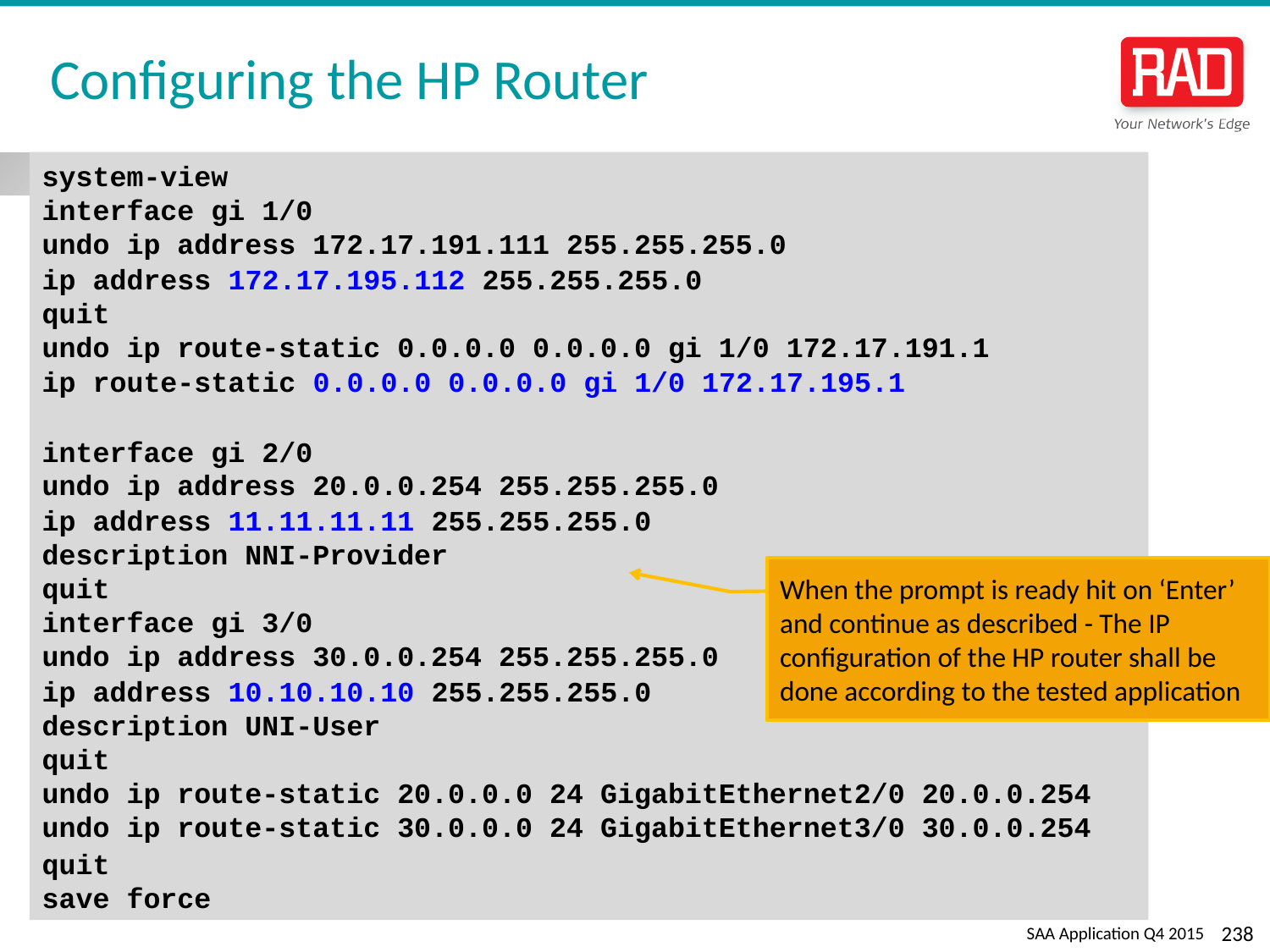

# Configuring the HP Router
system-view
interface gi 1/0
undo ip address 172.17.191.111 255.255.255.0
ip address 172.17.195.112 255.255.255.0
quit
undo ip route-static 0.0.0.0 0.0.0.0 gi 1/0 172.17.191.1
ip route-static 0.0.0.0 0.0.0.0 gi 1/0 172.17.195.1
interface gi 2/0
undo ip address 20.0.0.254 255.255.255.0
ip address 11.11.11.11 255.255.255.0
description NNI-Provider
quit
interface gi 3/0
undo ip address 30.0.0.254 255.255.255.0
ip address 10.10.10.10 255.255.255.0
description UNI-User
quit
undo ip route-static 20.0.0.0 24 GigabitEthernet2/0 20.0.0.254
undo ip route-static 30.0.0.0 24 GigabitEthernet3/0 30.0.0.254
quit
save force

When the prompt is ready hit on ‘Enter’ and continue as described - The IP configuration of the HP router shall be done according to the tested application